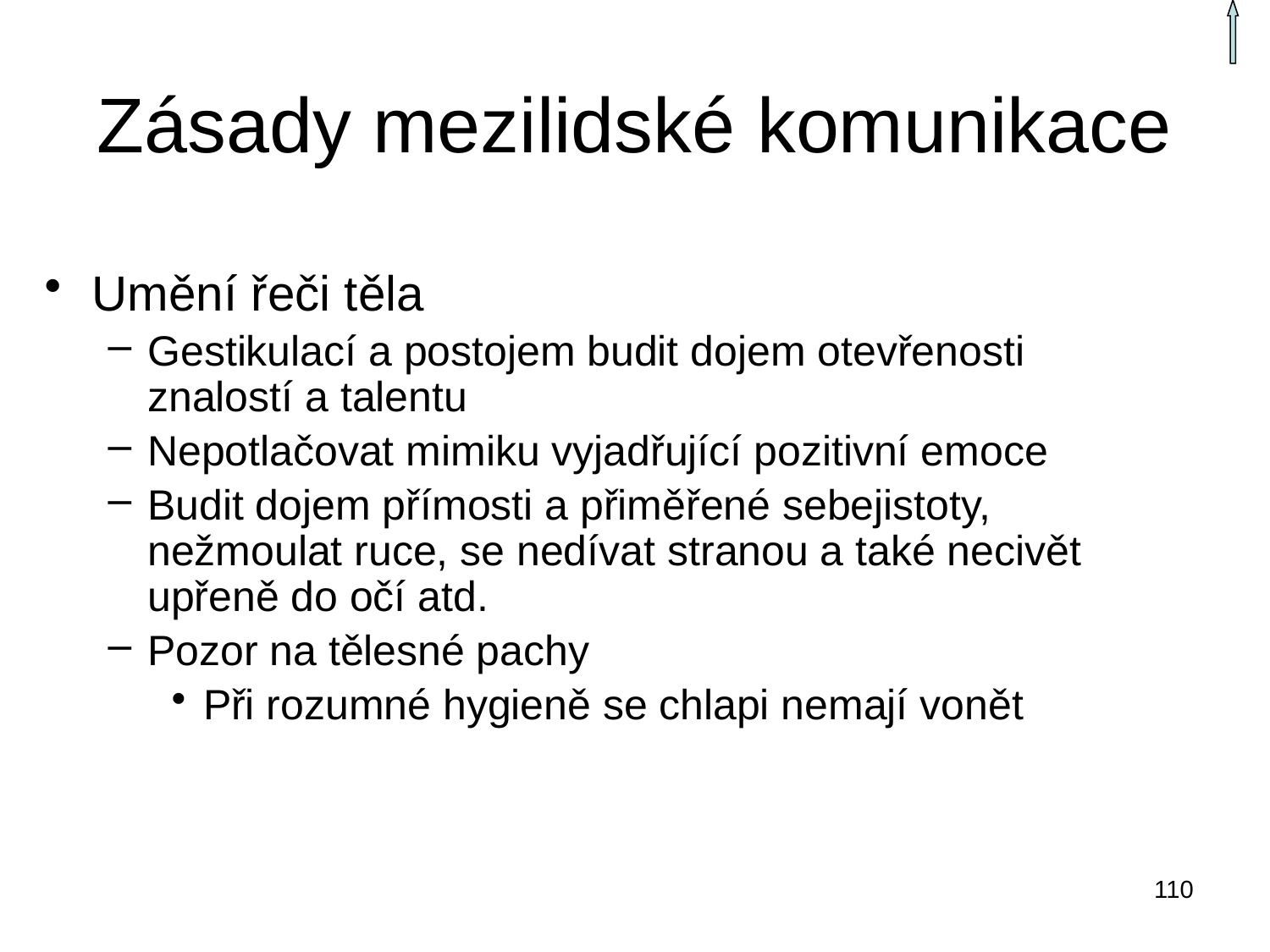

# Zásady mezilidské komunikace

Umění řeči těla
Gestikulací a postojem budit dojem otevřenosti znalostí a talentu
Nepotlačovat mimiku vyjadřující pozitivní emoce
Budit dojem přímosti a přiměřené sebejistoty, nežmoulat ruce, se nedívat stranou a také necivět upřeně do očí atd.
Pozor na tělesné pachy
Při rozumné hygieně se chlapi nemají vonět
110